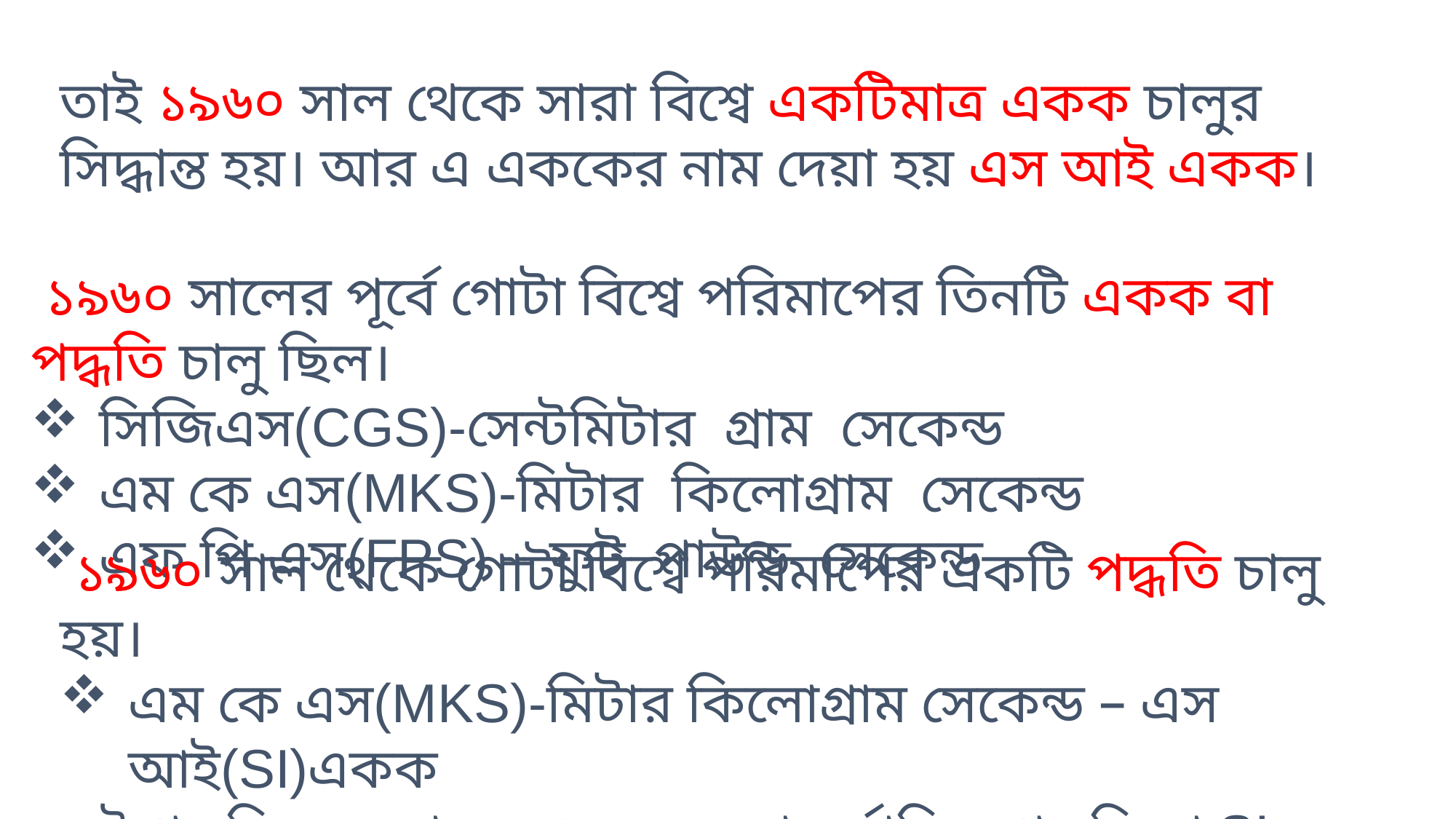

তাই ১৯৬০ সাল থেকে সারা বিশ্বে একটিমাত্র একক চালুর সিদ্ধান্ত হয়। আর এ এককের নাম দেয়া হয় এস আই একক।
 ১৯৬০ সালের পূর্বে গোটা বিশ্বে পরিমাপের তিনটি একক বা পদ্ধতি চালু ছিল।
সিজিএস(CGS)-সেন্টমিটার  গ্রাম  সেকেন্ড
এম কে এস(MKS)-মিটার  কিলোগ্রাম  সেকেন্ড
এফ পি এস(FPS) – ফুট  পাউন্ড  সেকেন্ড
 ১৯৬০ সাল থেকে গোটা বিশ্বে পরিমাপের একটি পদ্ধতি চালু হয়।
এম কে এস(MKS)-মিটার কিলোগ্রাম সেকেন্ড – এস আই(SI)একক
এই পদ্ধতিকে বলা হয় এককের আন্তর্জাতিক পদ্ধতি বা SI ।